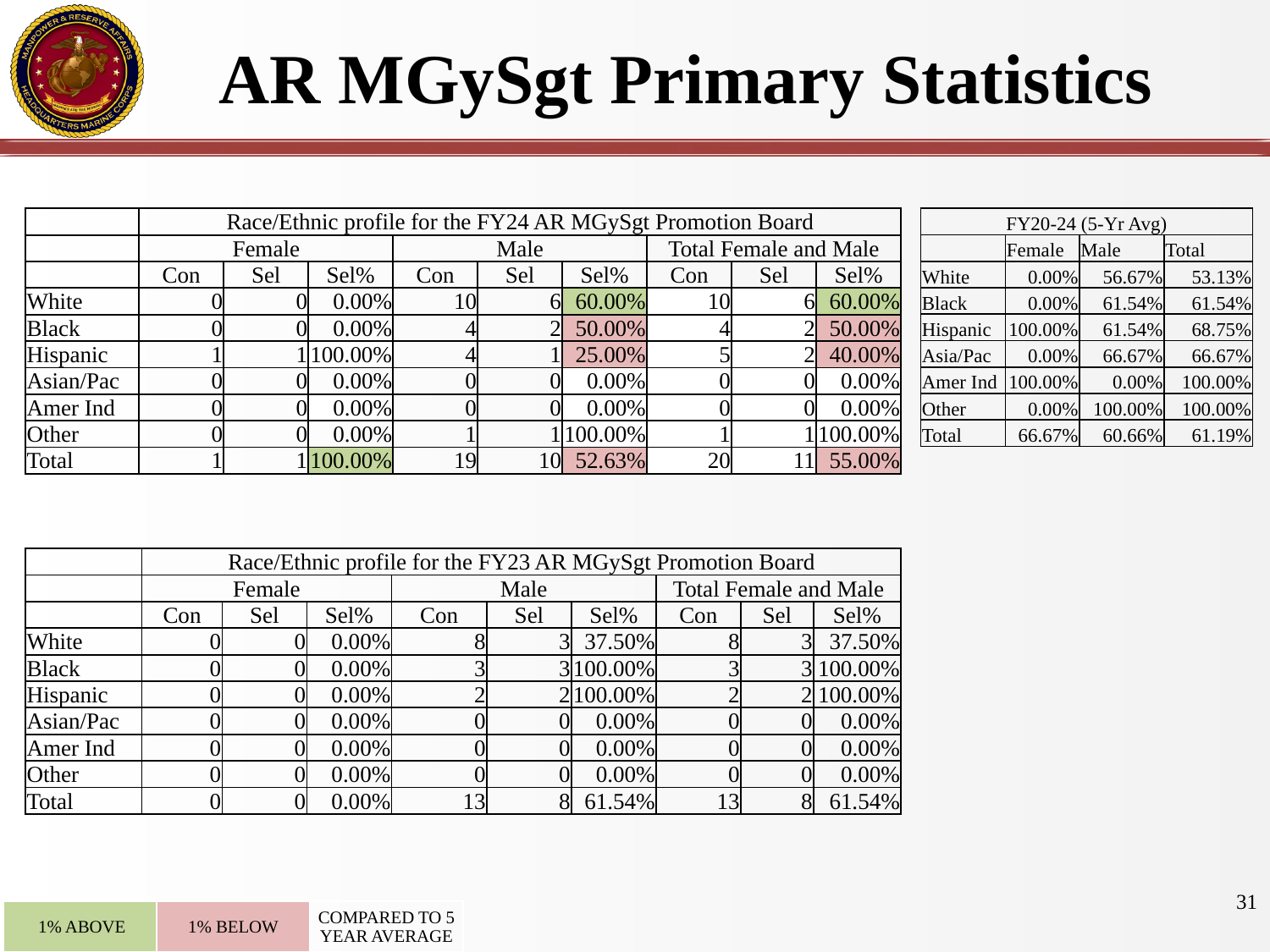

# AR MGySgt Primary Statistics
|  | Race/Ethnic profile for the FY24 AR MGySgt Promotion Board |  |  |  |  |  |  |  |  |
| --- | --- | --- | --- | --- | --- | --- | --- | --- | --- |
|  | Female |  |  | Male |  |  | Total Female and Male |  |  |
|  | Con | Sel | Sel% | Con | Sel | Sel% | Con | Sel | Sel% |
| White | 0 | 0 | 0.00% | 10 | 6 | 60.00% | 10 | 6 | 60.00% |
| Black | 0 | 0 | 0.00% | 4 | 2 | 50.00% | 4 | 2 | 50.00% |
| Hispanic | 1 | 1 | 100.00% | 4 | 1 | 25.00% | 5 | 2 | 40.00% |
| Asian/Pac | 0 | 0 | 0.00% | 0 | 0 | 0.00% | 0 | 0 | 0.00% |
| Amer Ind | 0 | 0 | 0.00% | 0 | 0 | 0.00% | 0 | 0 | 0.00% |
| Other | 0 | 0 | 0.00% | 1 | 1 | 100.00% | 1 | 1 | 100.00% |
| Total | 1 | 1 | 100.00% | 19 | 10 | 52.63% | 20 | 11 | 55.00% |
| FY20-24 (5-Yr Avg) |  |  |  |
| --- | --- | --- | --- |
|  | Female | Male | Total |
| White | 0.00% | 56.67% | 53.13% |
| Black | 0.00% | 61.54% | 61.54% |
| Hispanic | 100.00% | 61.54% | 68.75% |
| Asia/Pac | 0.00% | 66.67% | 66.67% |
| Amer Ind | 100.00% | 0.00% | 100.00% |
| Other | 0.00% | 100.00% | 100.00% |
| Total | 66.67% | 60.66% | 61.19% |
|  | Race/Ethnic profile for the FY23 AR MGySgt Promotion Board |  |  |  |  |  |  |  |  |
| --- | --- | --- | --- | --- | --- | --- | --- | --- | --- |
|  | Female |  |  | Male |  |  | Total Female and Male |  |  |
|  | Con | Sel | Sel% | Con | Sel | Sel% | Con | Sel | Sel% |
| White | 0 | 0 | 0.00% | 8 | 3 | 37.50% | 8 | 3 | 37.50% |
| Black | 0 | 0 | 0.00% | 3 | 3 | 100.00% | 3 | 3 | 100.00% |
| Hispanic | 0 | 0 | 0.00% | 2 | 2 | 100.00% | 2 | 2 | 100.00% |
| Asian/Pac | 0 | 0 | 0.00% | 0 | 0 | 0.00% | 0 | 0 | 0.00% |
| Amer Ind | 0 | 0 | 0.00% | 0 | 0 | 0.00% | 0 | 0 | 0.00% |
| Other | 0 | 0 | 0.00% | 0 | 0 | 0.00% | 0 | 0 | 0.00% |
| Total | 0 | 0 | 0.00% | 13 | 8 | 61.54% | 13 | 8 | 61.54% |
31
| 1% ABOVE | 1% BELOW | COMPARED TO 5 YEAR AVERAGE |
| --- | --- | --- |